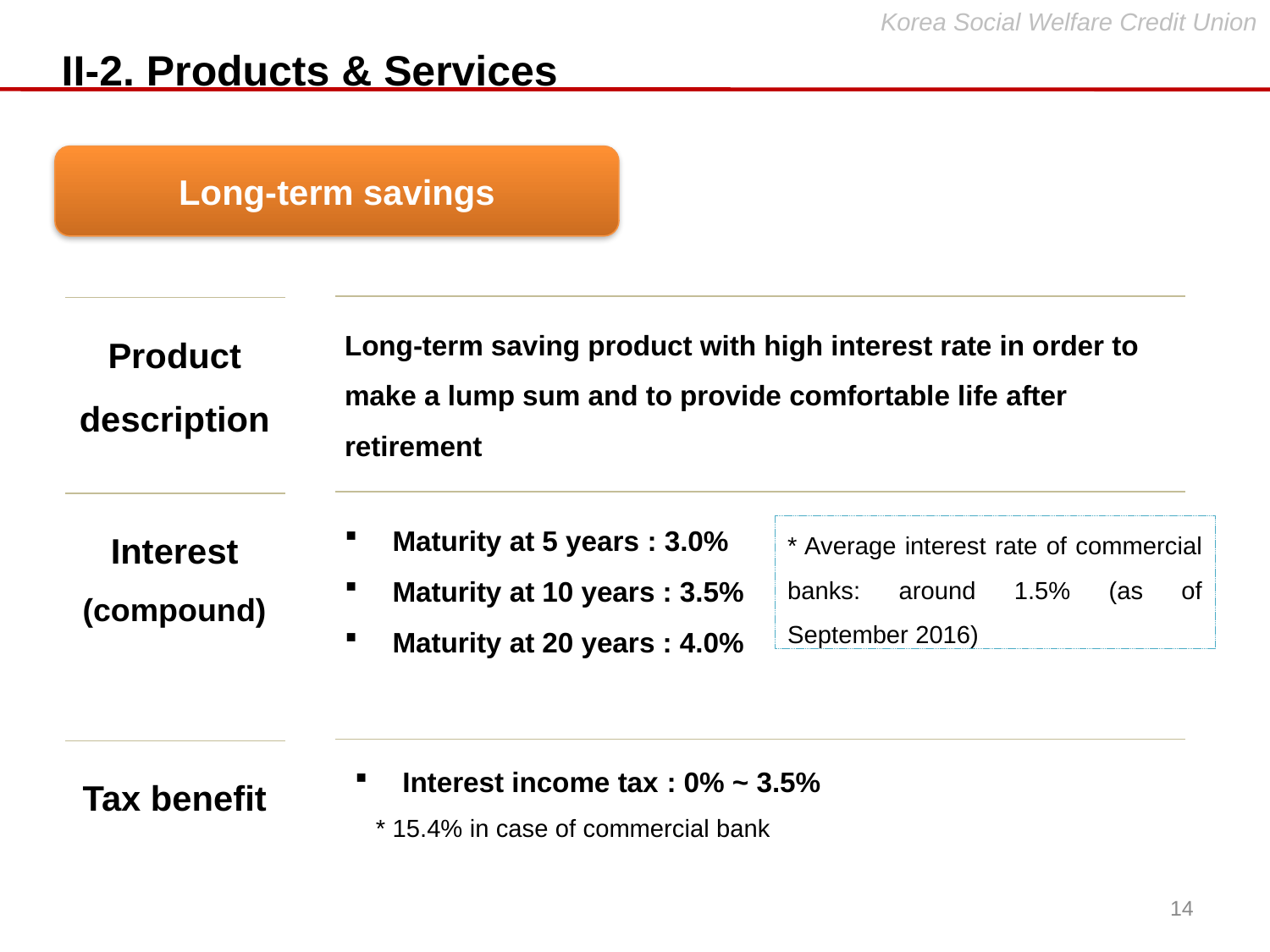

Korea Social Welfare Credit Union
II-2. Products & Services
Long-term savings
Long-term saving product with high interest rate in order to make a lump sum and to provide comfortable life after retirement
Product description
Maturity at 5 years : 3.0%
Maturity at 10 years : 3.5%
Maturity at 20 years : 4.0%
Interest
(compound)
* Average interest rate of commercial banks: around 1.5% (as of September 2016)
Interest income tax : 0% ~ 3.5%
   * 15.4% in case of commercial bank
Tax benefit
14